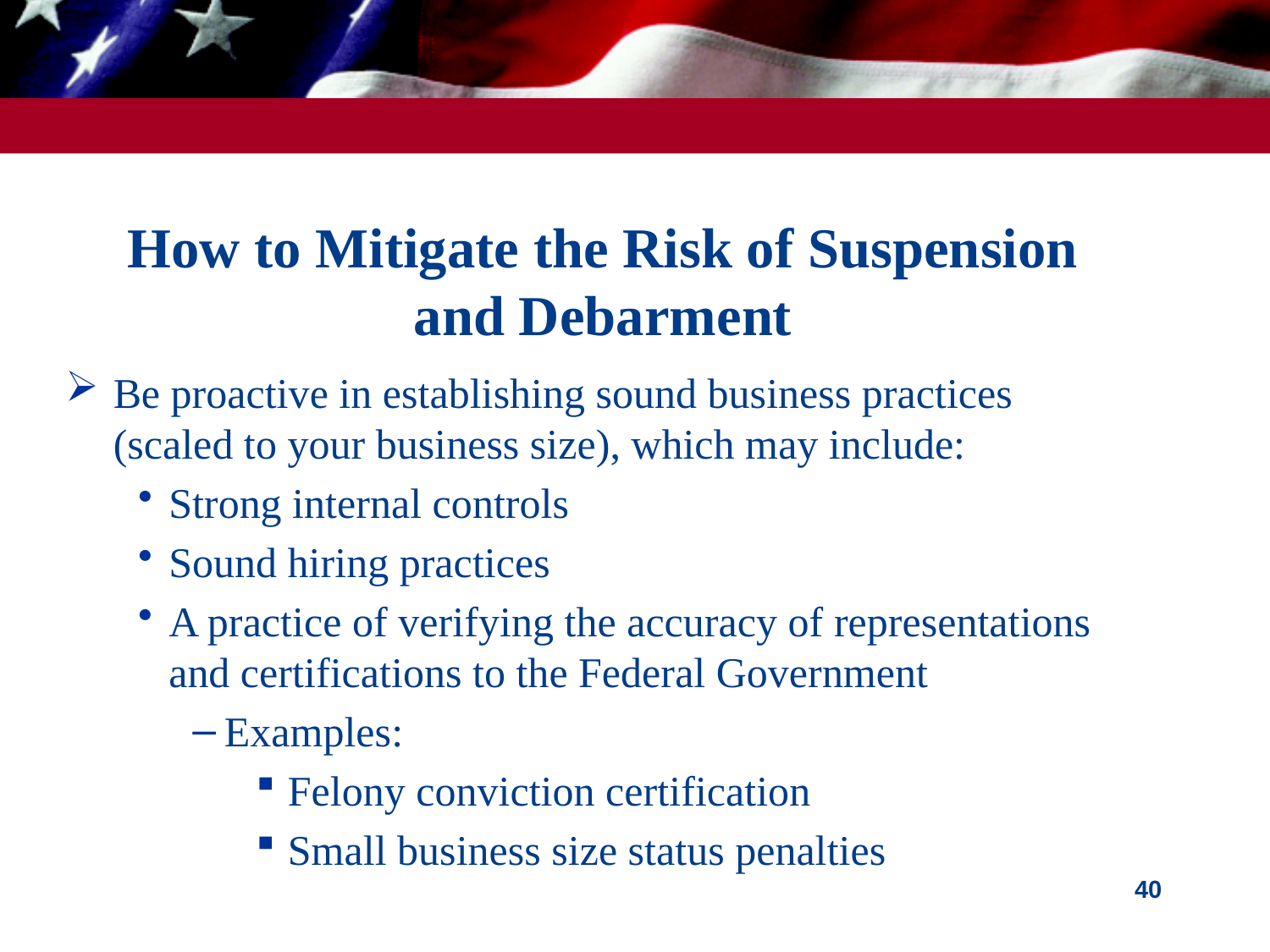

# How to Mitigate the Risk of Suspension and Debarment
Be proactive in establishing sound business practices (scaled to your business size), which may include:
Strong internal controls
Sound hiring practices
A practice of verifying the accuracy of representations and certifications to the Federal Government
Examples:
Felony conviction certification
Small business size status penalties
40